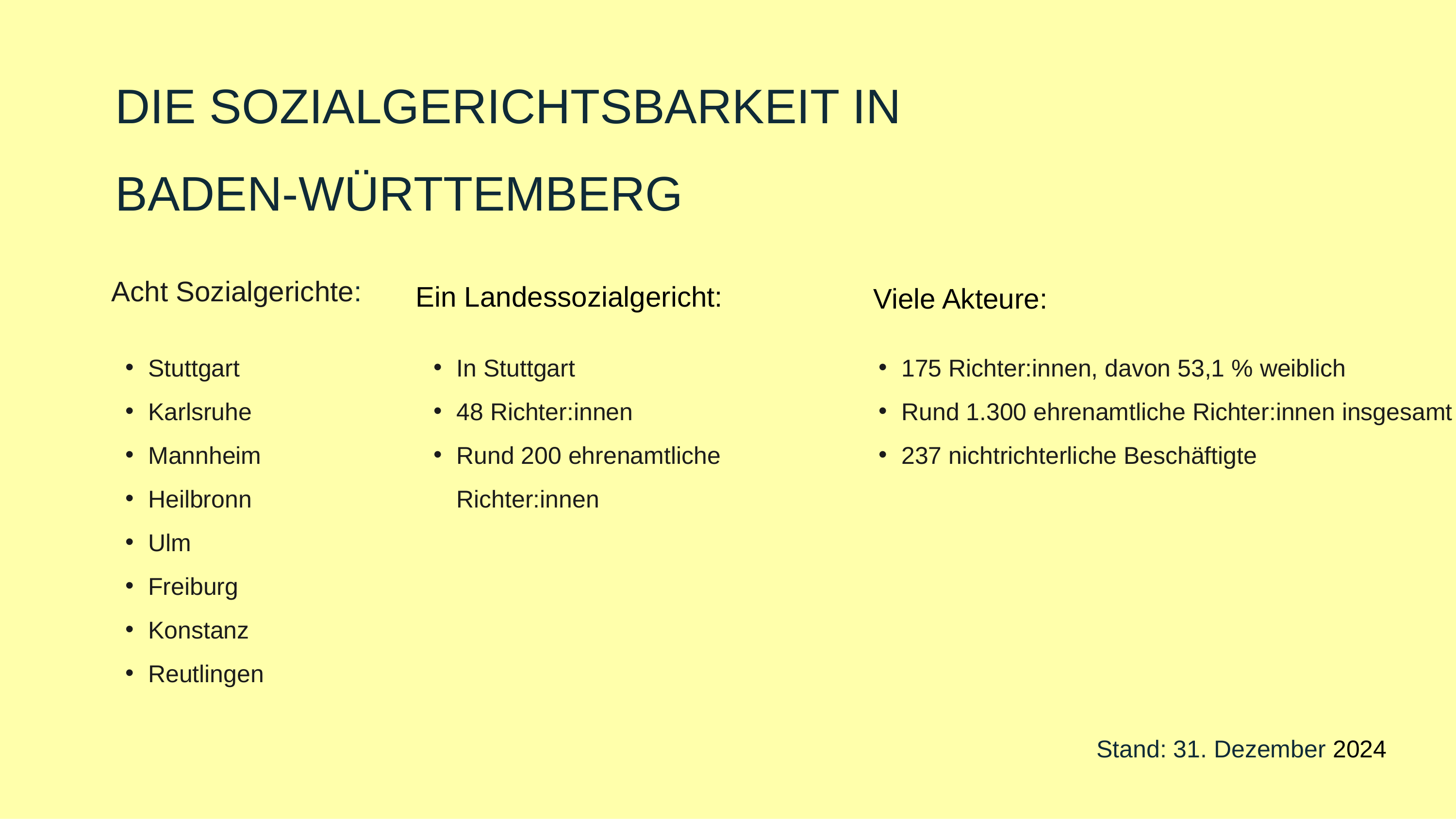

DIE SOZIALGERICHTSBARKEIT IN
BADEN-WÜRTTEMBERG
Acht Sozialgerichte:
Ein Landessozialgericht:
Viele Akteure:
Stuttgart
Karlsruhe
Mannheim
Heilbronn
Ulm
Freiburg
Konstanz
Reutlingen
In Stuttgart
48 Richter:innen
Rund 200 ehrenamtliche Richter:innen
175 Richter:innen, davon 53,1 % weiblich
Rund 1.300 ehrenamtliche Richter:innen insgesamt
237 nichtrichterliche Beschäftigte
Stand: 31. Dezember 2024